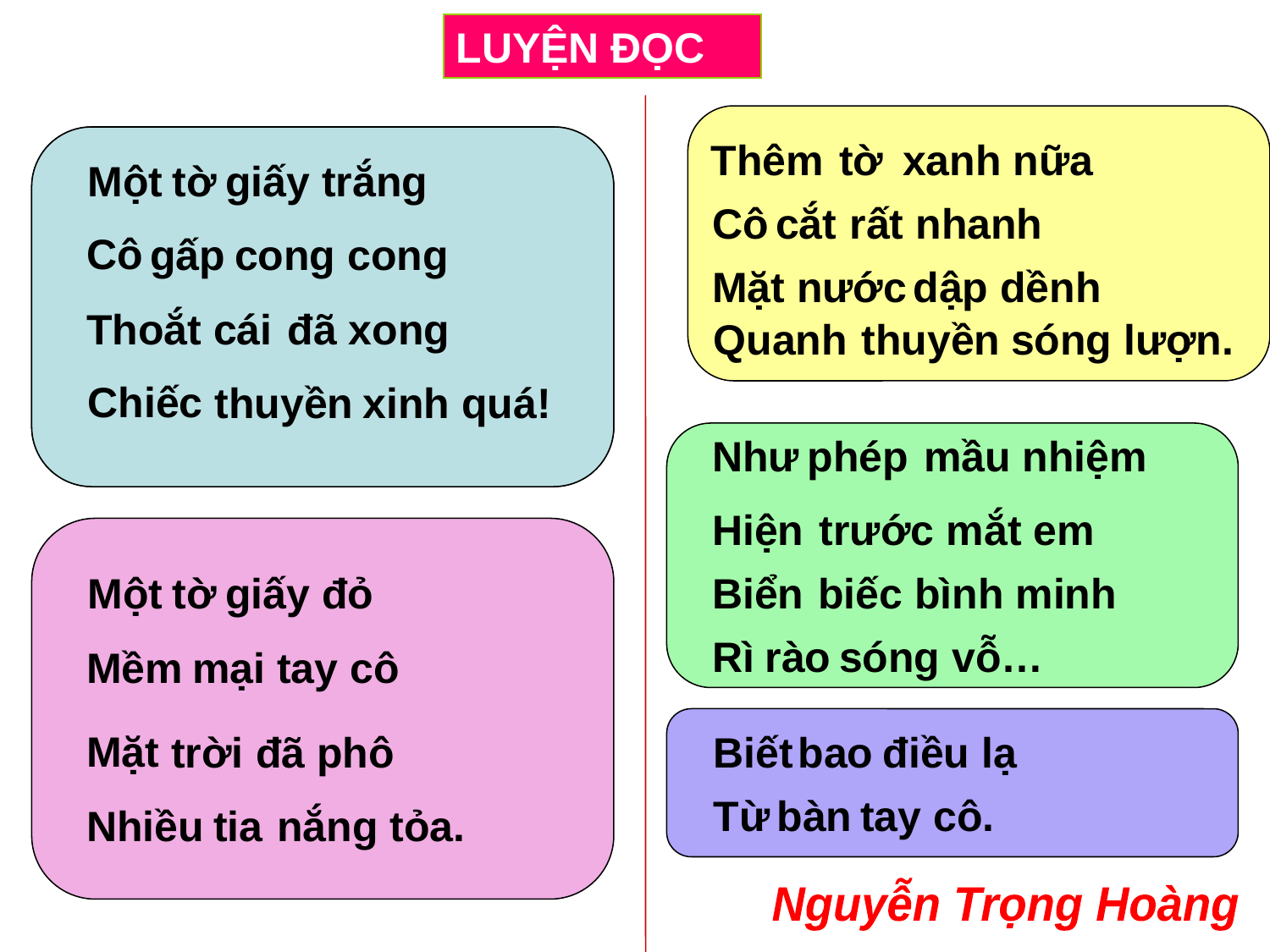

LUYỆN ĐỌC

 xanh nữa

Thêm
 tờ
Một tờ
 Một
 tờ
 giấy trắng

 Cô
 cắt
 rất nhanh
Cô
gấp
cong cong

 Mặt
 nước
 dập dềnh
Thoắt
cái
đã xong
  Quanh
  thuyền
   sóng lượn.
 Chiếc
 thuyền
 xinh quá!

 Như
 phép
 mầu nhiệm
 Hiện
  trước
  mắt em

 Một
 tờ
 giấy đỏ
 Biển
 biếc
  bình minh
 Rì
 rào
 sóng vỗ…
Mềm
mại
tay cô

Mặt
trời
đã phô
  Biết
  bao
  điều lạ

  Từ
  bàn
 tay cô.
Nhiều
tia
nắng tỏa.
Nguyễn Trọng Hoàng